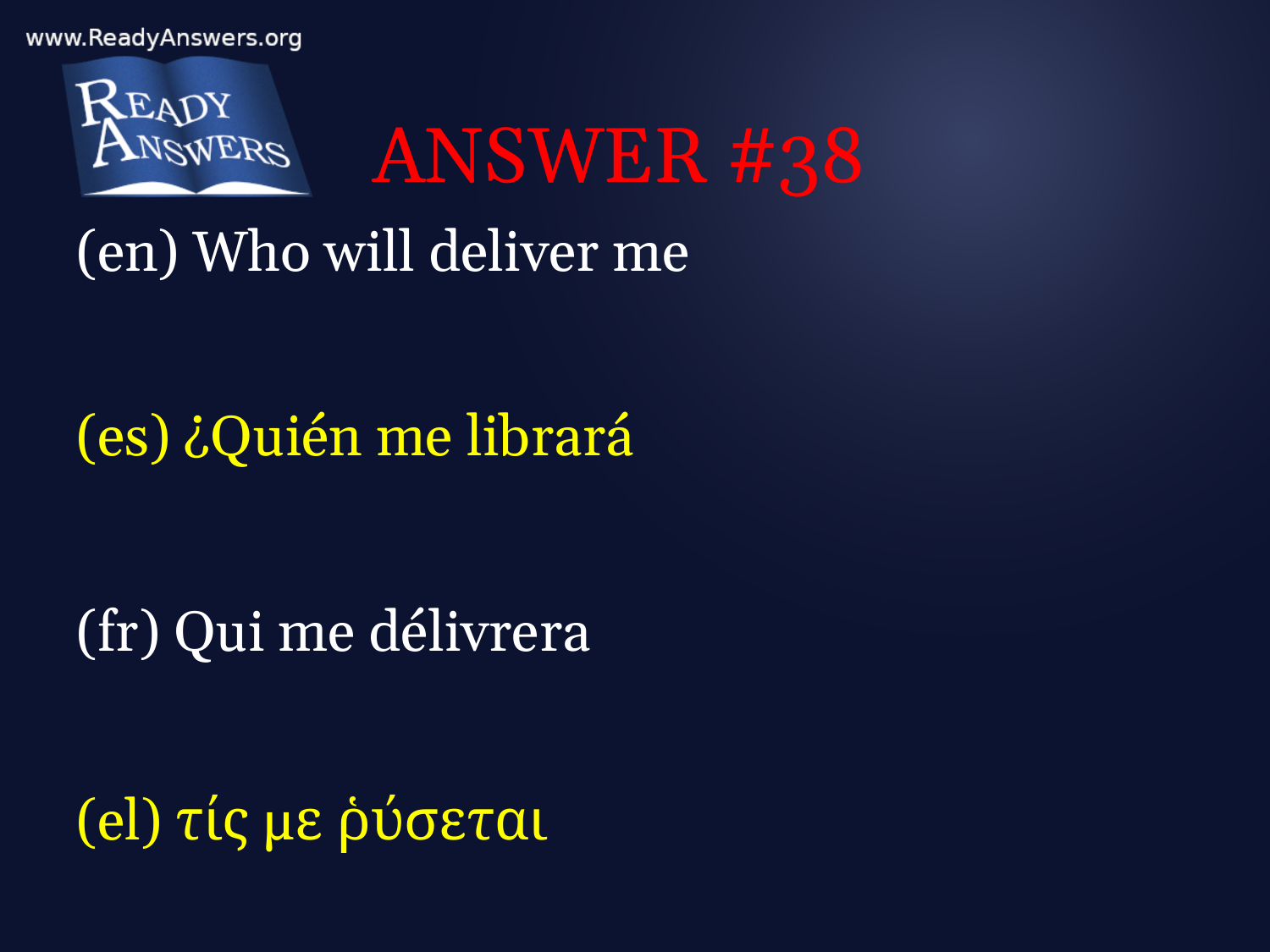

# ANSWER #38
(en) Who will deliver me
(es) ¿Quién me librará
(fr) Qui me délivrera
(el) τίς με ῥύσεται